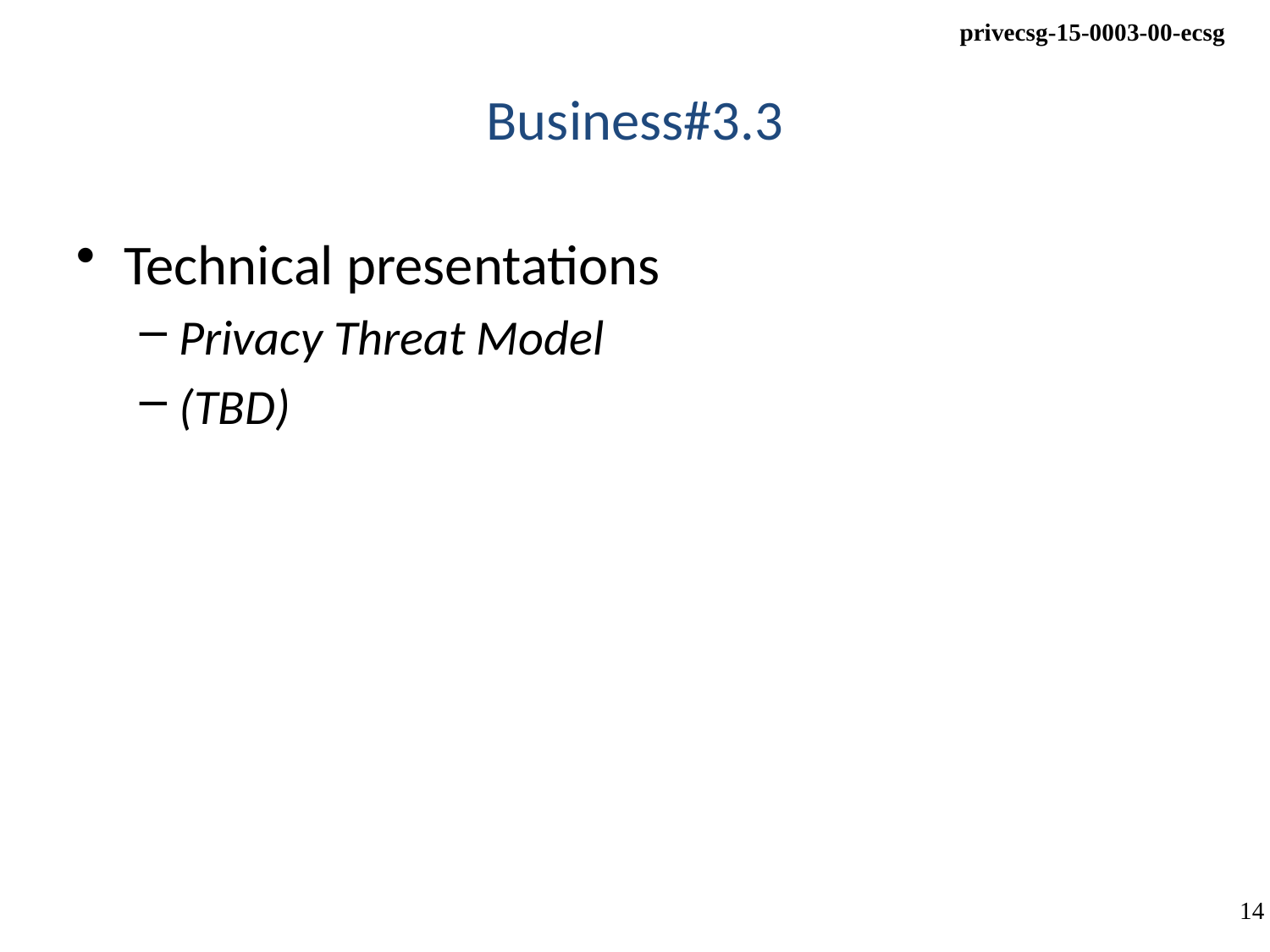

# Business#3.3
Technical presentations
Privacy Threat Model
(TBD)